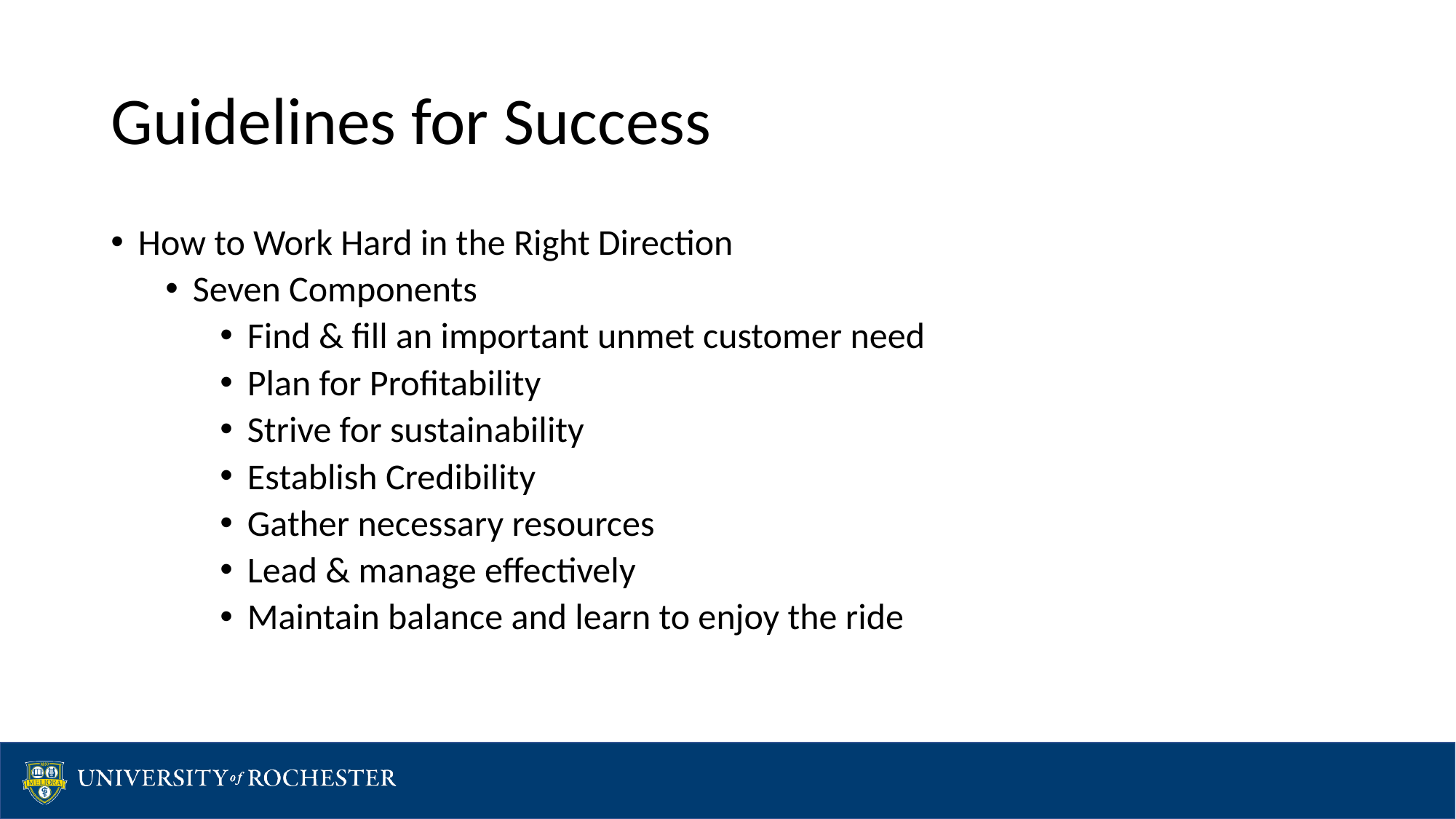

# Guidelines for Success
How to Work Hard in the Right Direction
Seven Components
Find & fill an important unmet customer need
Plan for Profitability
Strive for sustainability
Establish Credibility
Gather necessary resources
Lead & manage effectively
Maintain balance and learn to enjoy the ride